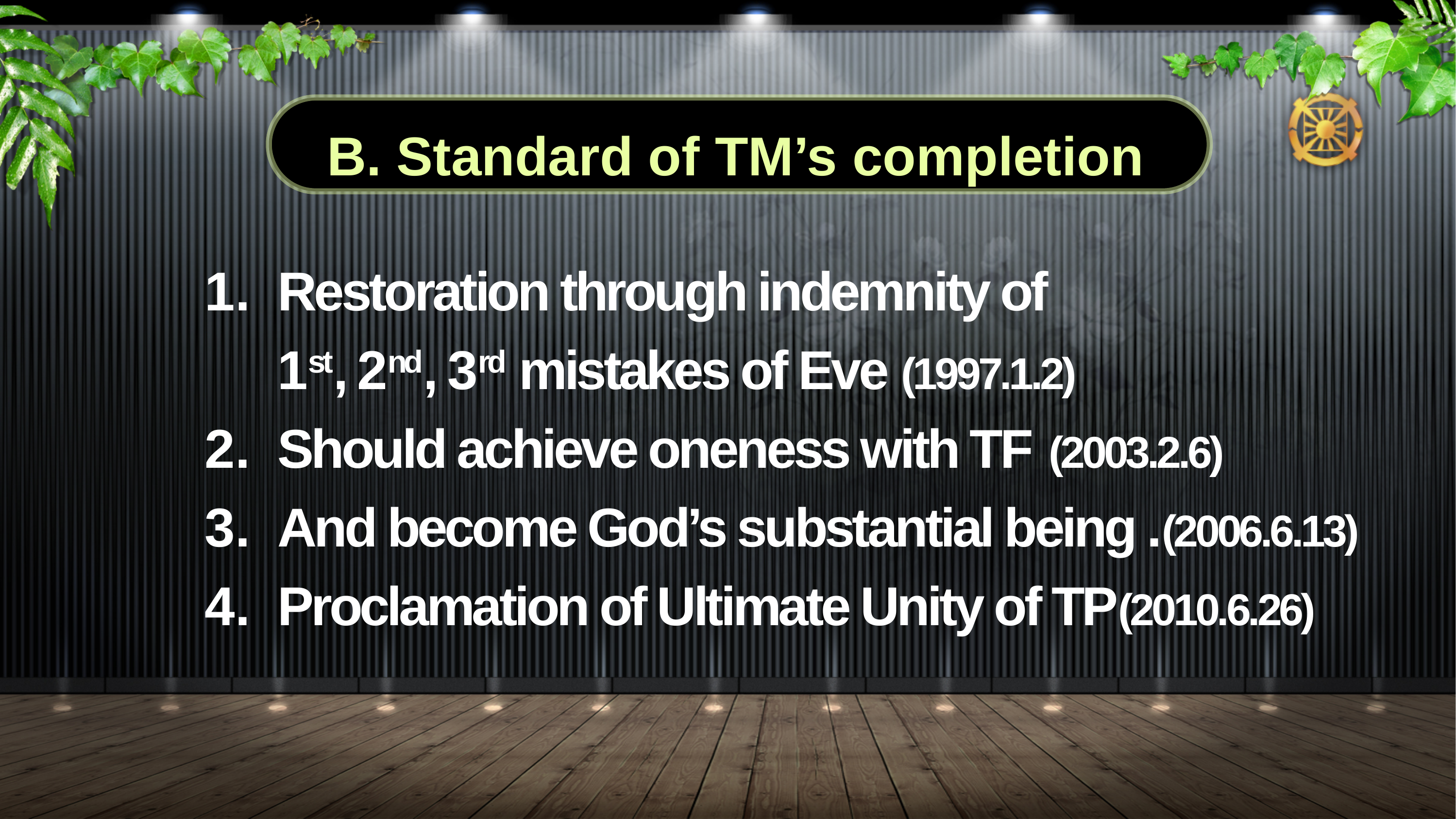

B. Standard of TM’s completion

Restoration through indemnity of
1st, 2nd, 3rd mistakes of Eve (1997.1.2)
Should achieve oneness with TF (2003.2.6)
And become God’s substantial being .(2006.6.13)
Proclamation of Ultimate Unity of TP(2010.6.26)